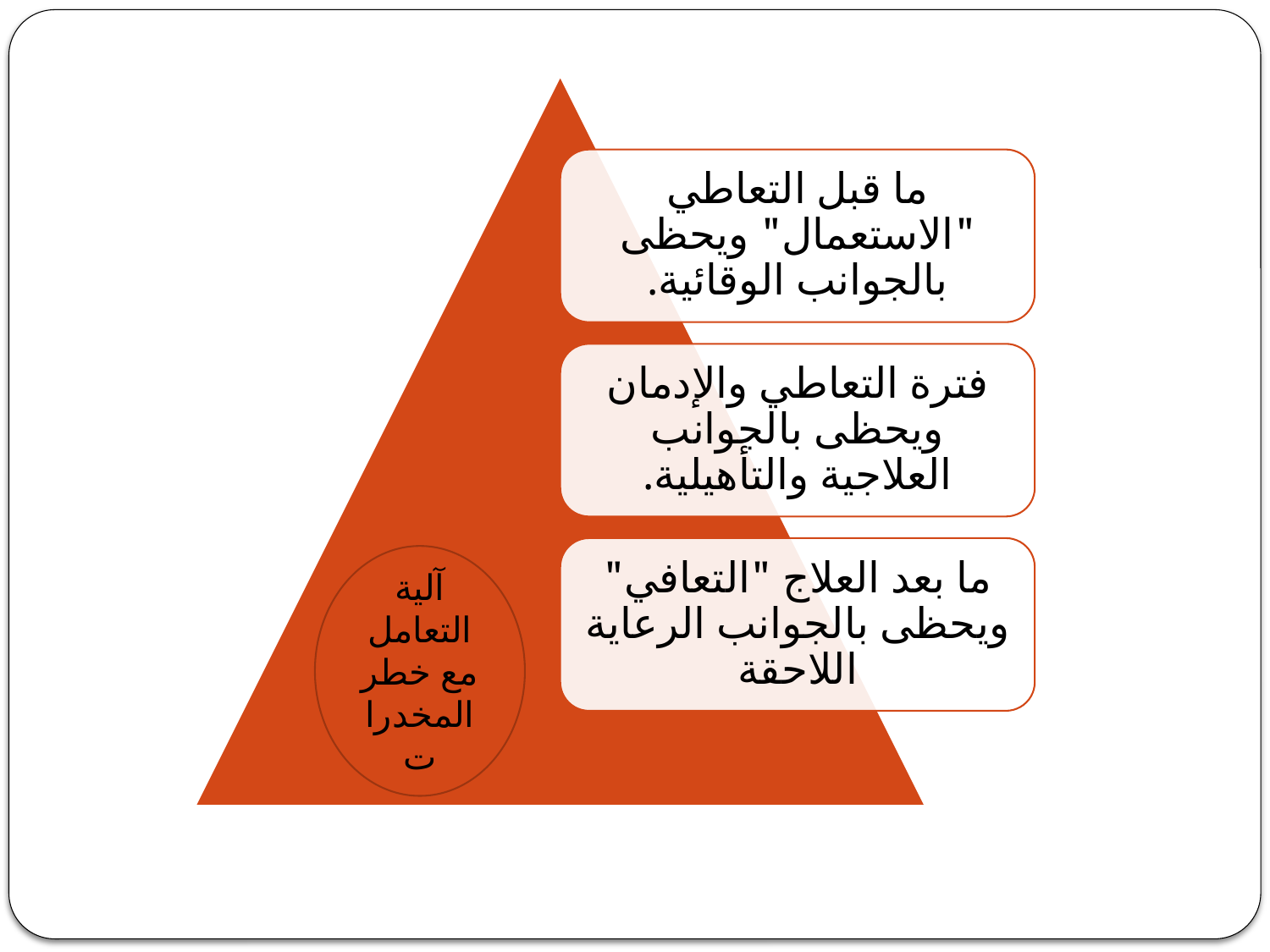

ما قبل التعاطي "الاستعمال" ويحظى بالجوانب الوقائية.
فترة التعاطي والإدمان ويحظى بالجوانب العلاجية والتأهيلية.
ما بعد العلاج "التعافي" ويحظى بالجوانب الرعاية اللاحقة
آلية التعامل مع خطر المخدرات